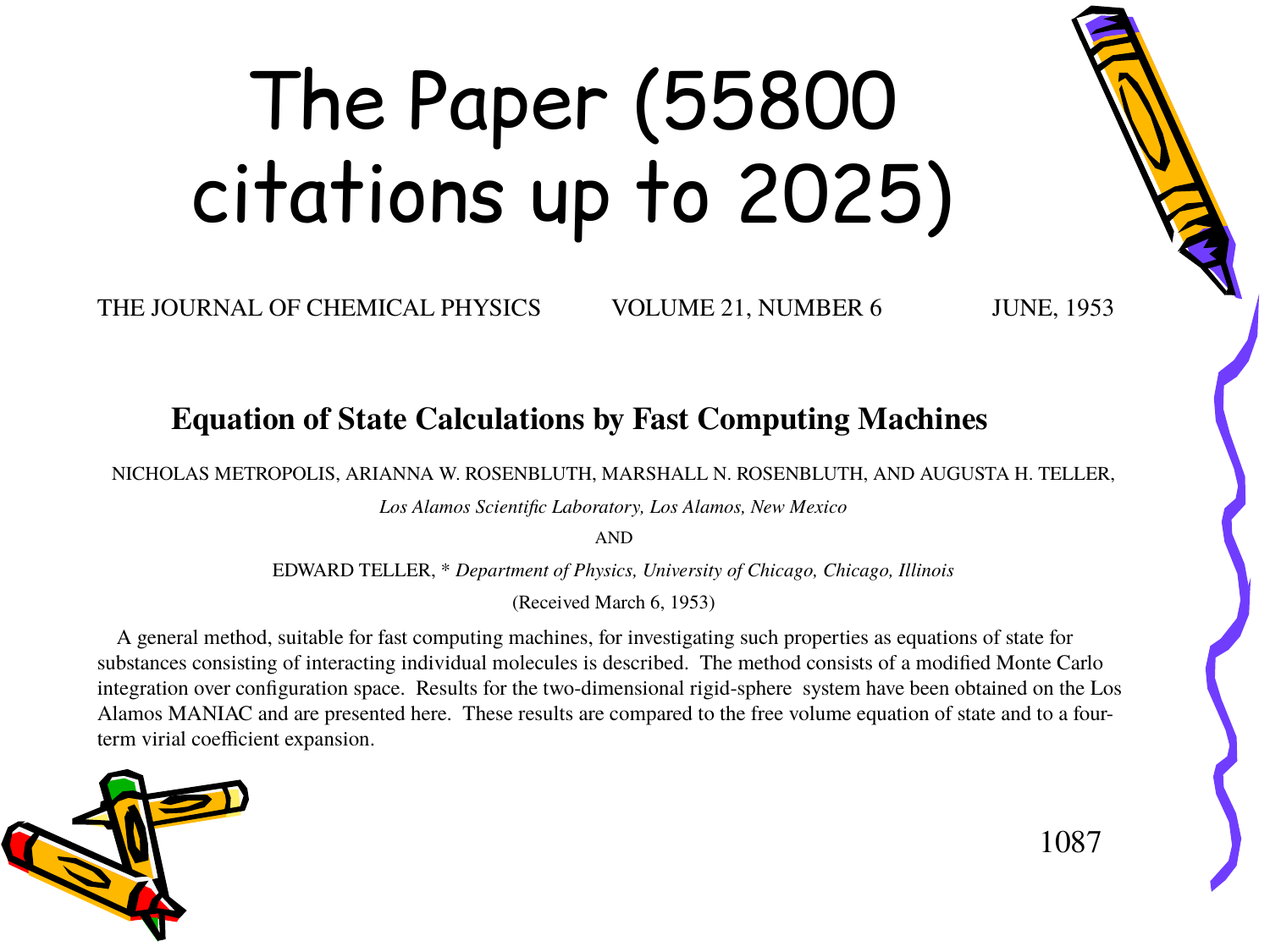

# The Paper (55800 citations up to 2025)
THE JOURNAL OF CHEMICAL PHYSICS   	 VOLUME 21, NUMBER 6  	 JUNE, 1953
Equation of State Calculations by Fast Computing Machines
NICHOLAS METROPOLIS, ARIANNA W. ROSENBLUTH, MARSHALL N. ROSENBLUTH, AND AUGUSTA H. TELLER,
Los Alamos Scientific Laboratory, Los Alamos, New Mexico
AND
EDWARD TELLER, * Department of Physics, University of Chicago, Chicago, Illinois
(Received March 6, 1953)
    A general method, suitable for fast computing machines, for investigating such properties as equations of state for substances consisting of interacting individual molecules is described.  The method consists of a modified Monte Carlo integration over configuration space.  Results for the two-dimensional rigid-sphere  system have been obtained on the Los Alamos MANIAC and are presented here.  These results are compared to the free volume equation of state and to a four-term virial coefficient expansion.
1087